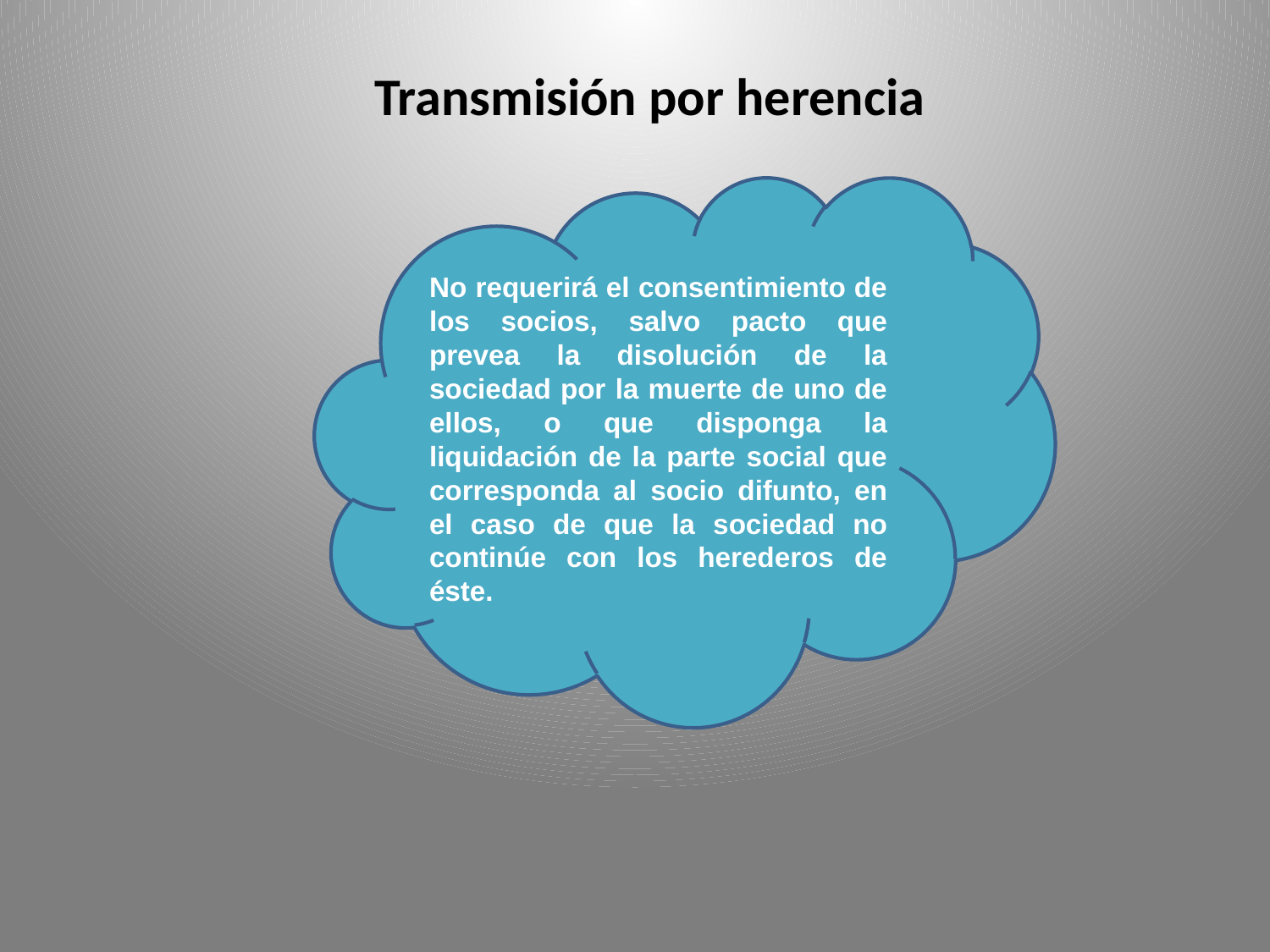

# Transmisión por herencia
No requerirá el consentimiento de los socios, salvo pacto que prevea la disolución de la sociedad por la muerte de uno de ellos, o que disponga la liquidación de la parte social que corresponda al socio difunto, en el caso de que la sociedad no continúe con los herederos de éste.